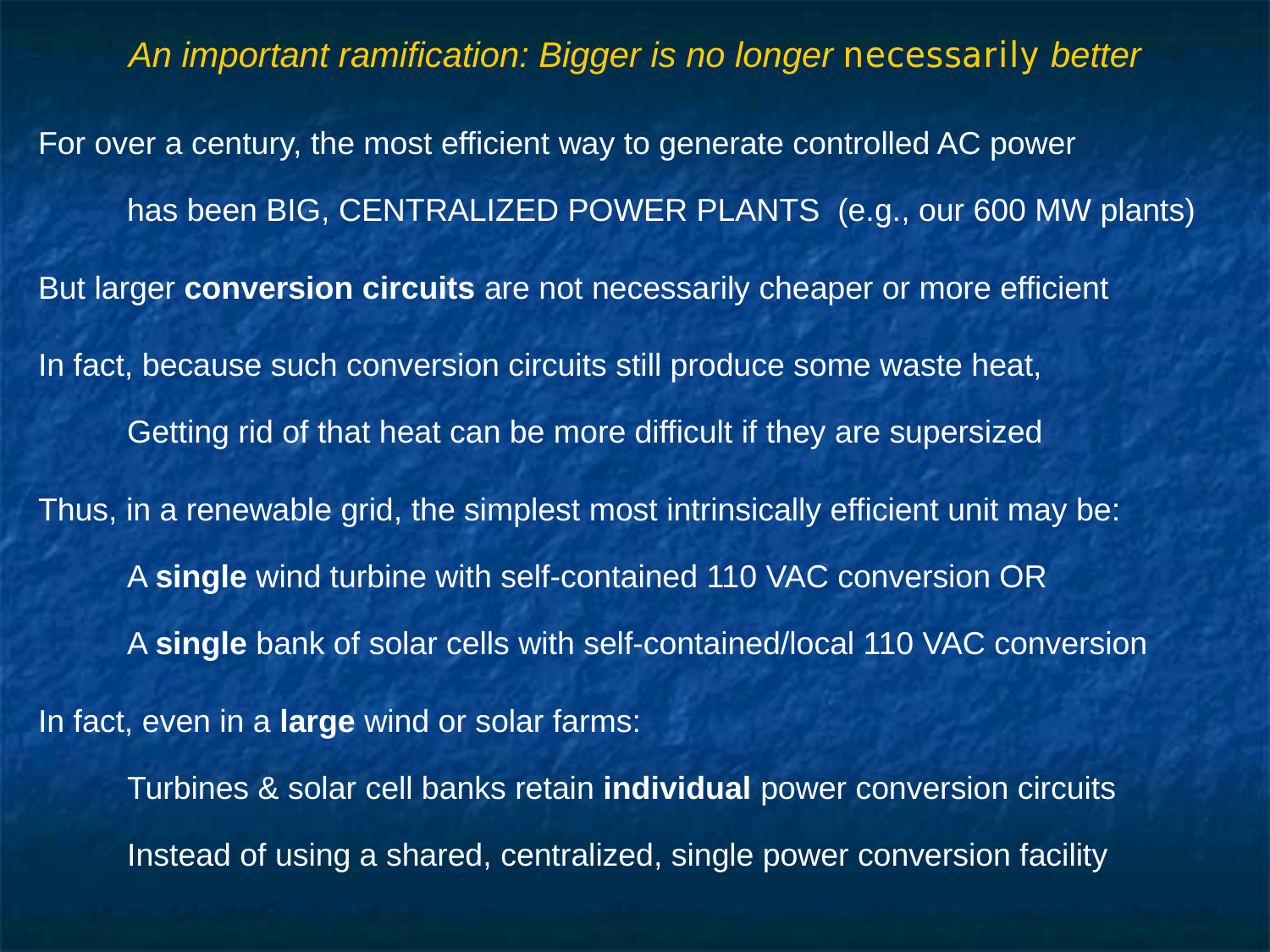

# An important ramification: Bigger is no longer necessarily better
For over a century, the most efficient way to generate controlled AC power

has been BIG, CENTRALIZED POWER PLANTS  (e.g., our 600 MW plants)

But larger conversion circuits are not necessarily cheaper or more efficient

In fact, because such conversion circuits still produce some waste heat,

Getting rid of that heat can be more difficult if they are supersized

Thus, in a renewable grid, the simplest most intrinsically efficient unit may be:

A single wind turbine with self-contained 110 VAC conversion OR

A single bank of solar cells with self-contained/local 110 VAC conversion

In fact, even in a large wind or solar farms:

Turbines & solar cell banks retain individual power conversion circuits

Instead of using a shared, centralized, single power conversion facility